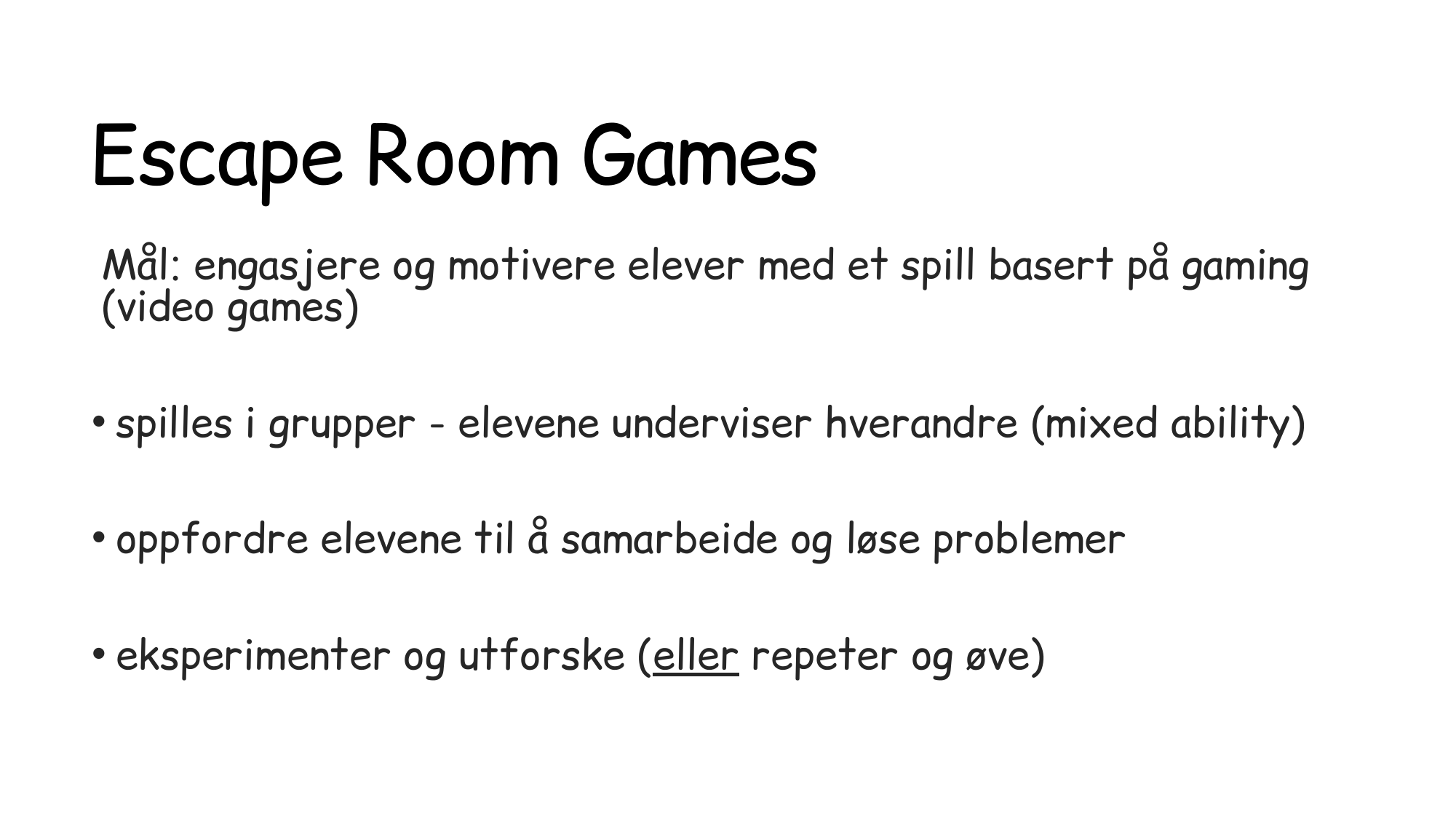

# Escape Room Games
Mål: engasjere og motivere elever med et spill basert på gaming (video games)

 spilles i grupper - elevene underviser hverandre (mixed ability)

 oppfordre elevene til å samarbeide og løse problemer

 eksperimenter og utforske (eller repeter og øve)